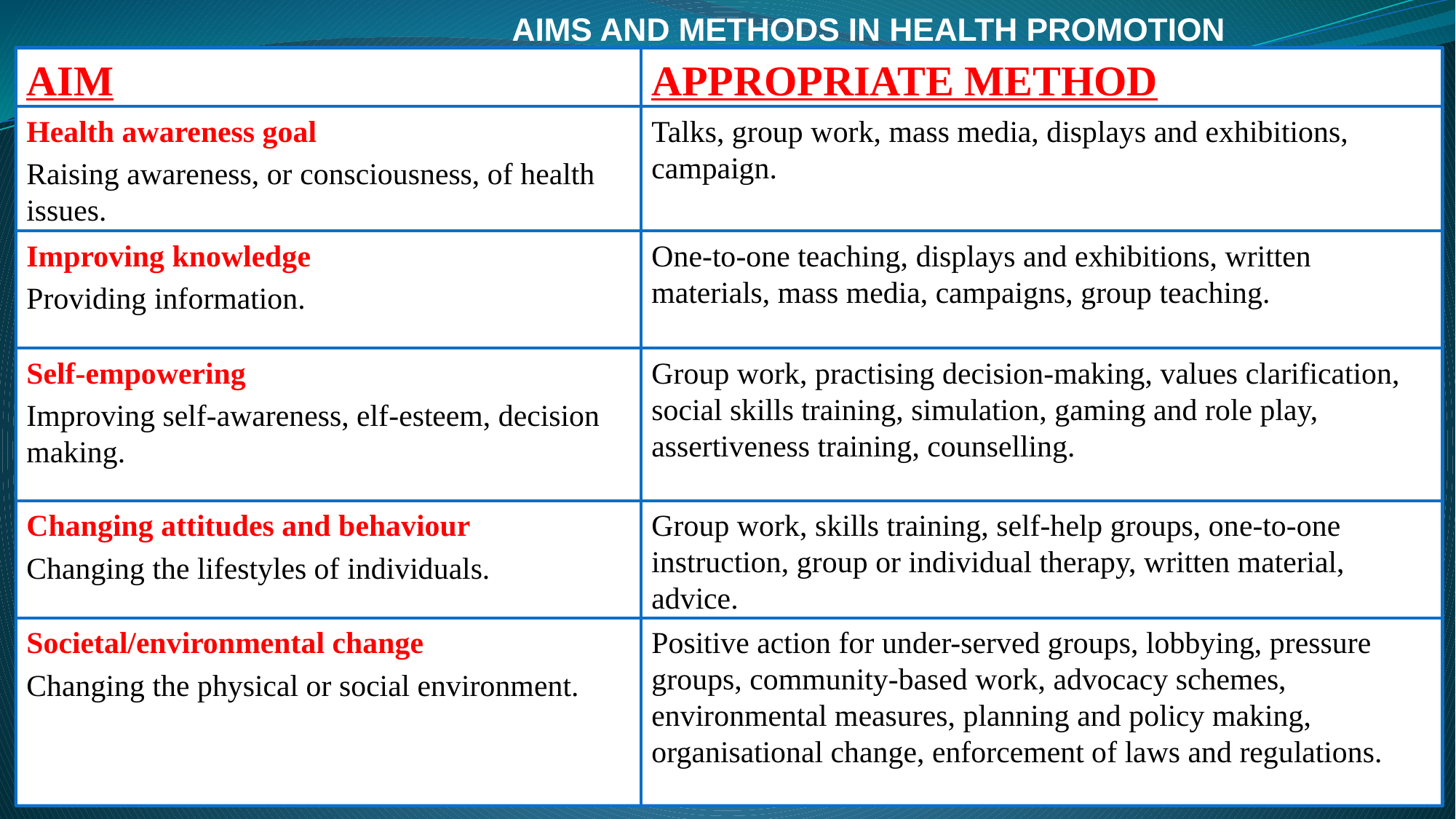

# AIMS AND METHODS IN HEALTH PROMOTION
AIM

APPROPRIATE METHOD

Health awareness goal
Raising awareness, or consciousness, of health issues.

Talks, group work, mass media, displays and exhibitions, campaign.

Improving knowledge
Providing information.

One-to-one teaching, displays and exhibitions, written materials, mass media, campaigns, group teaching.

Self-empowering
Improving self-awareness, elf-esteem, decision making.

Group work, practising decision-making, values clarification, social skills training, simulation, gaming and role play, assertiveness training, counselling.

Changing attitudes and behaviour
Changing the lifestyles of individuals.

Group work, skills training, self-help groups, one-to-one instruction, group or individual therapy, written material, advice.

Societal/environmental change
Changing the physical or social environment.

Positive action for under-served groups, lobbying, pressure groups, community-based work, advocacy schemes, environmental measures, planning and policy making, organisational change, enforcement of laws and regulations.